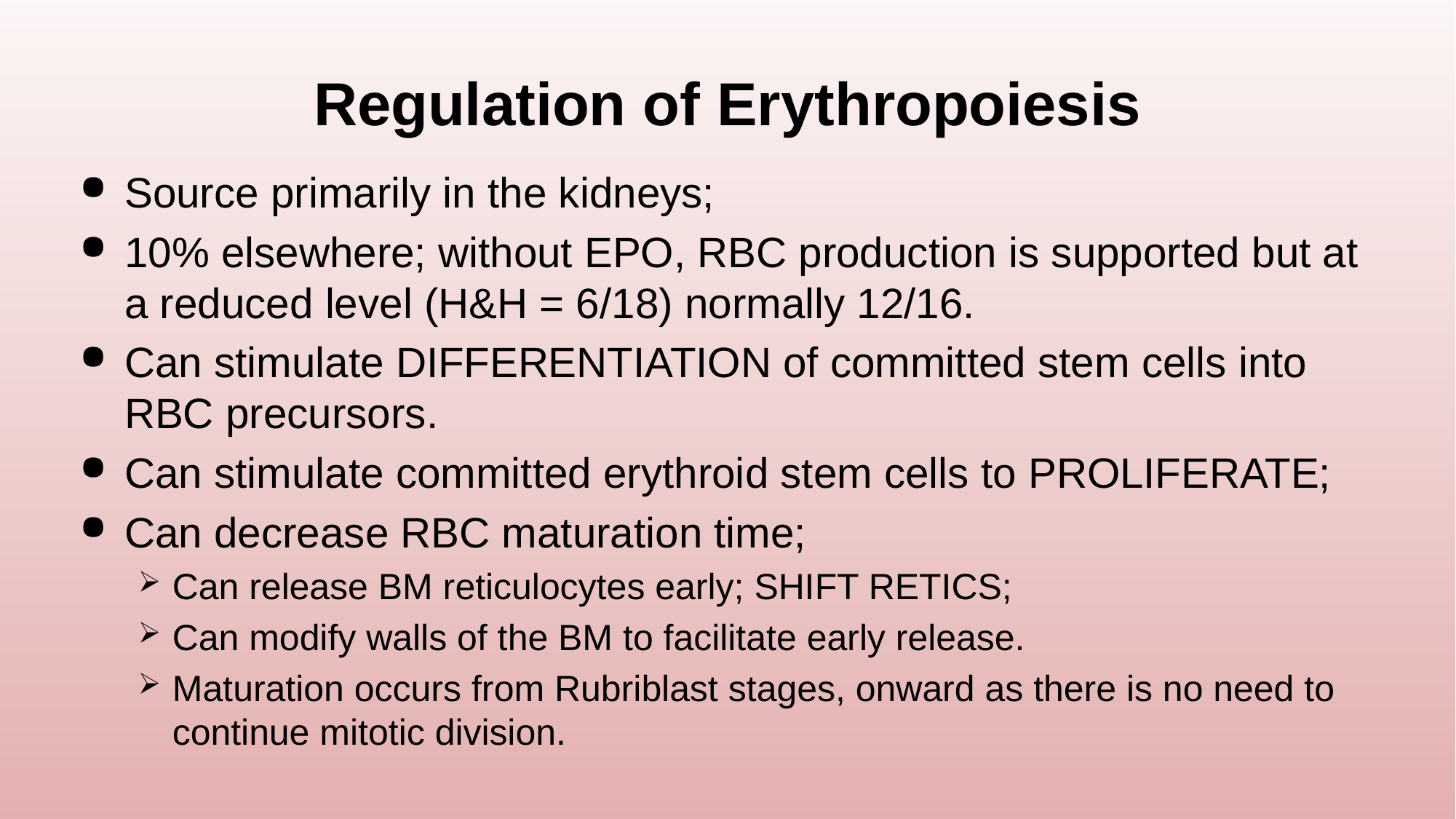

# Regulation of Erythropoiesis
Source primarily in the kidneys;
10% elsewhere; without EPO, RBC production is supported but at a reduced level (H&H = 6/18) normally 12/16.
Can stimulate DIFFERENTIATION of committed stem cells into RBC precursors.
Can stimulate committed erythroid stem cells to PROLIFERATE;
Can decrease RBC maturation time;
Can release BM reticulocytes early; SHIFT RETICS;
Can modify walls of the BM to facilitate early release.
Maturation occurs from Rubriblast stages, onward as there is no need to continue mitotic division.